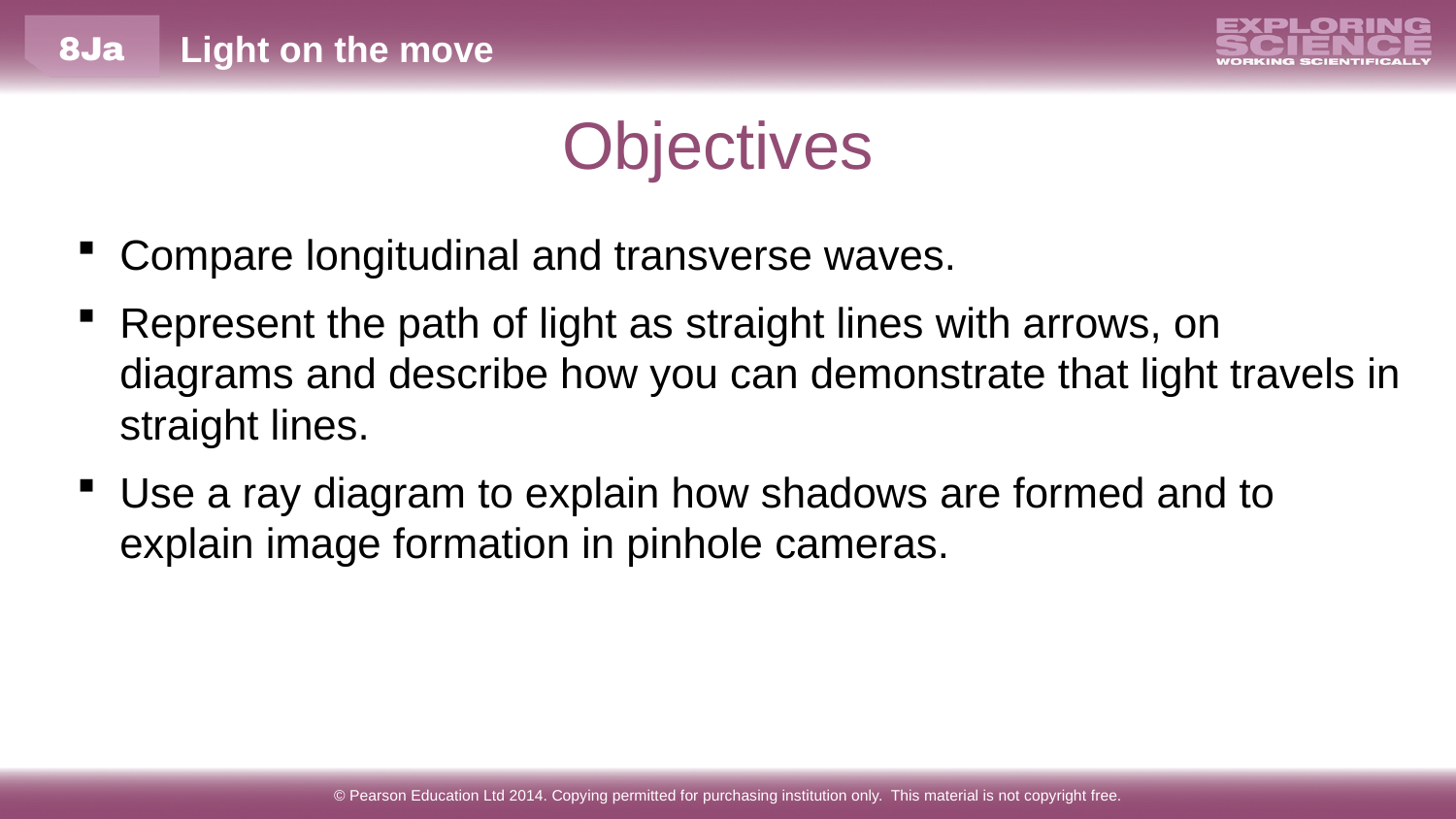

Objectives
Compare longitudinal and transverse waves.
Represent the path of light as straight lines with arrows, on diagrams and describe how you can demonstrate that light travels in straight lines.
Use a ray diagram to explain how shadows are formed and to explain image formation in pinhole cameras.
© Pearson Education Ltd 2014. Copying permitted for purchasing institution only.  This material is not copyright free.